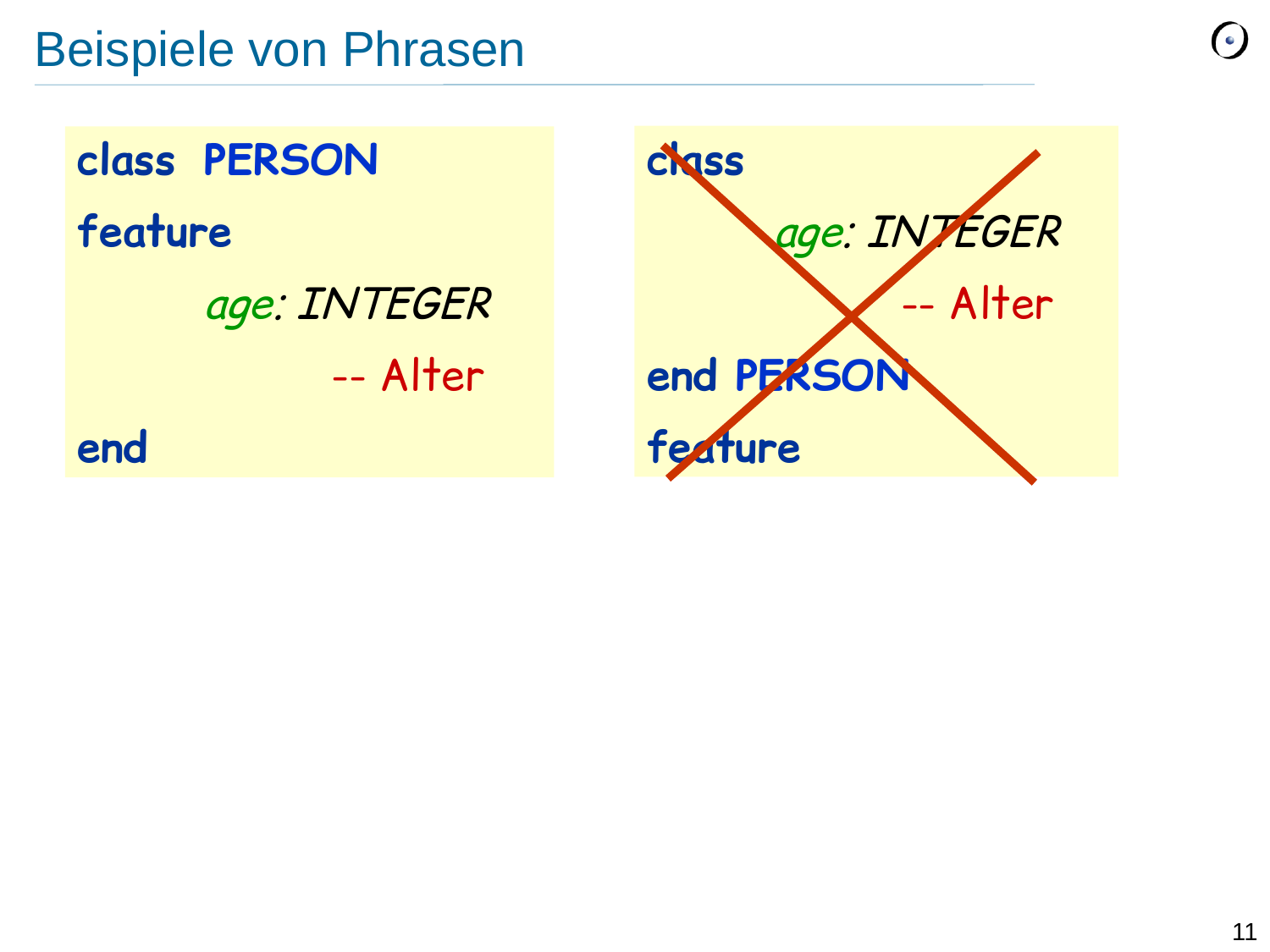

# Beispiele von Phrasen
class
	age: INTEGER
		-- Alter
end PERSON
feature
class 	PERSON
feature
	age: INTEGER
		-- Alter
end